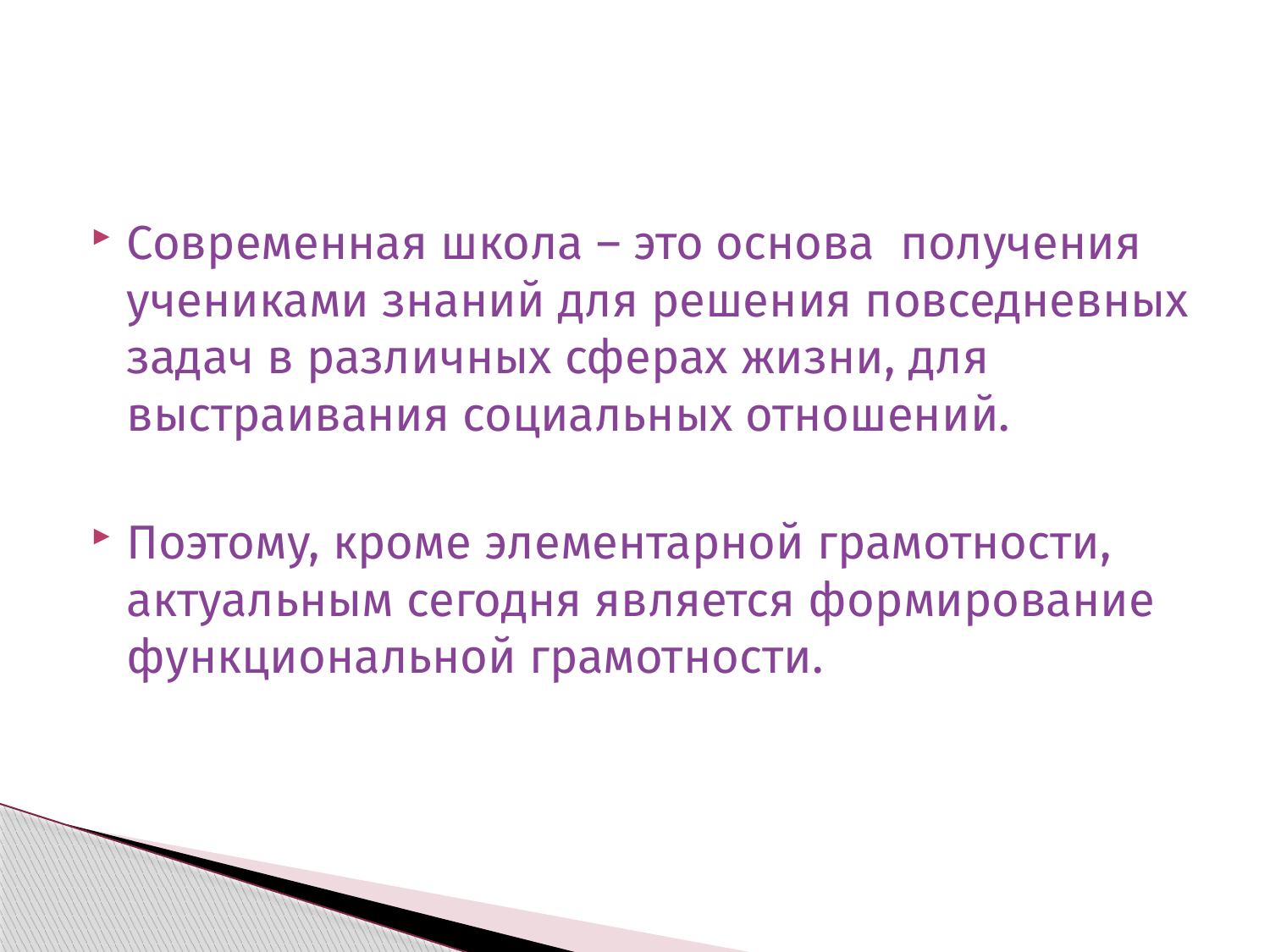

#
Современная школа – это основа  получения учениками знаний для решения повседневных задач в различных сферах жизни, для выстраивания социальных отношений.

Поэтому, кроме элементарной грамотности, актуальным сегодня является формирование функциональной грамотности.